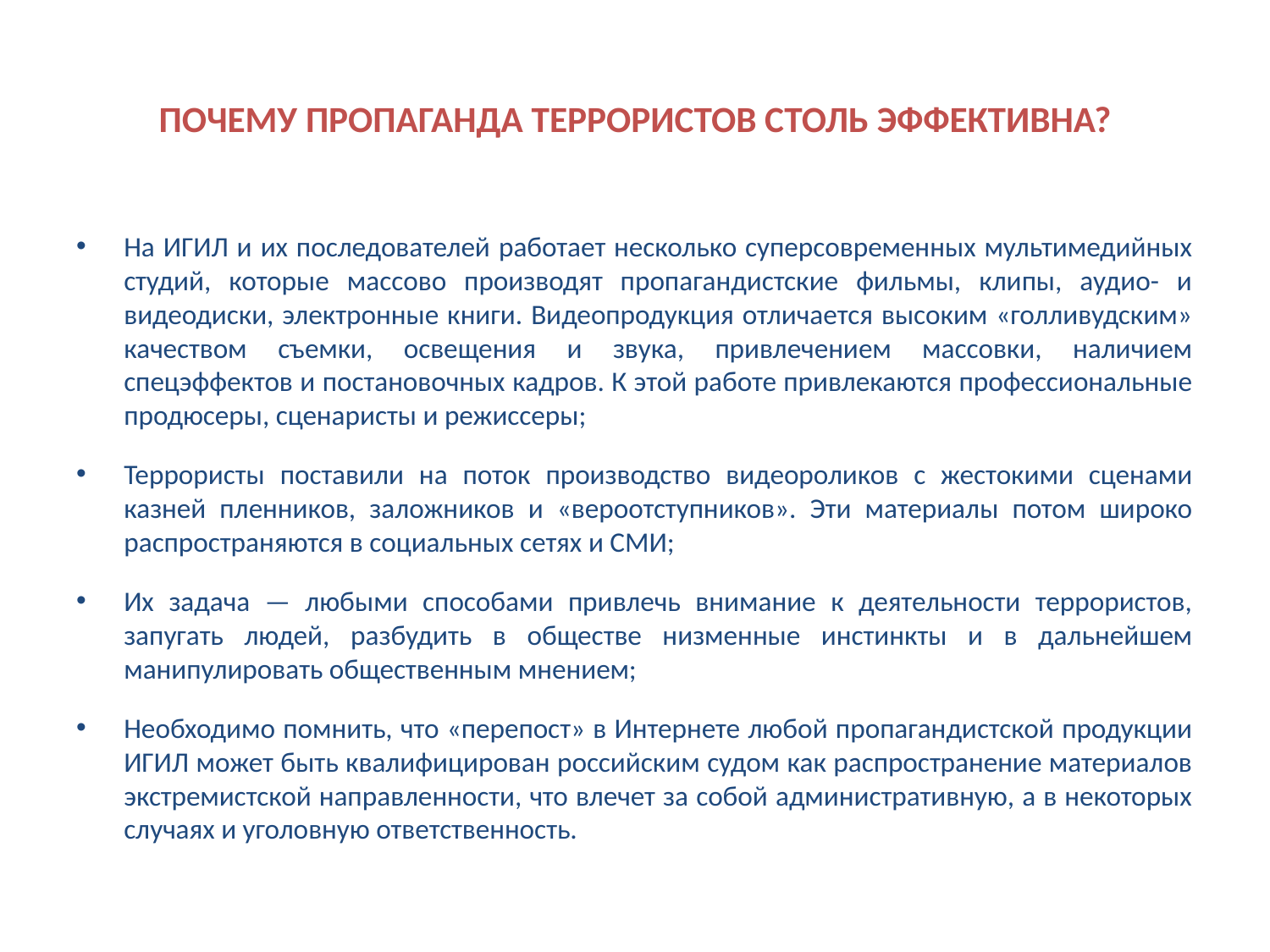

# ПОЧЕМУ ПРОПАГАНДА ТЕРРОРИСТОВ СТОЛЬ ЭФФЕКТИВНА?
На ИГИЛ и их последователей работает несколько суперсовременных мультимедийных студий, которые массово производят пропагандистские фильмы, клипы, аудио- и видеодиски, электронные книги. Видеопродукция отличается высоким «голливудским» качеством съемки, освещения и звука, привлечением массовки, наличием спецэффектов и постановочных кадров. К этой работе привлекаются профессиональные продюсеры, сценаристы и режиссеры;

Террористы поставили на поток производство видеороликов с жестокими сценами казней пленников, заложников и «вероотступников». Эти материалы потом широко распространяются в социальных сетях и СМИ;

Их задача — любыми способами привлечь внимание к деятельности террористов, запугать людей, разбудить в обществе низменные инстинкты и в дальнейшем манипулировать общественным мнением;

Необходимо помнить, что «перепост» в Интернете любой пропагандистской продукции ИГИЛ может быть квалифицирован российским судом как распространение материалов экстремистской направленности, что влечет за собой административную, а в некоторых случаях и уголовную ответственность.